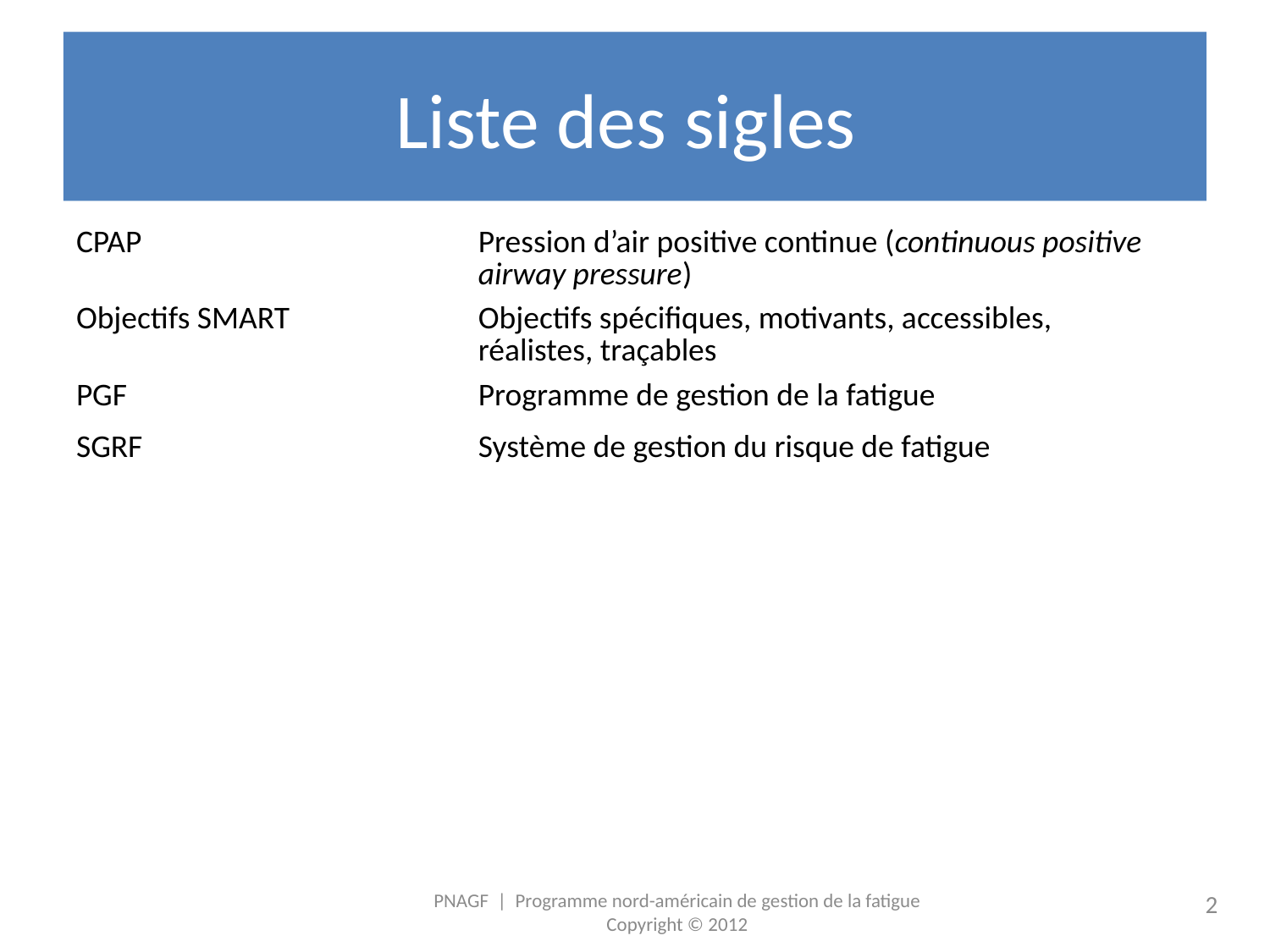

# Liste des sigles
| CPAP | Pression d’air positive continue (continuous positive airway pressure) |
| --- | --- |
| Objectifs SMART | Objectifs spécifiques, motivants, accessibles, réalistes, traçables |
| PGF | Programme de gestion de la fatigue |
| SGRF | Système de gestion du risque de fatigue |
|  |  |